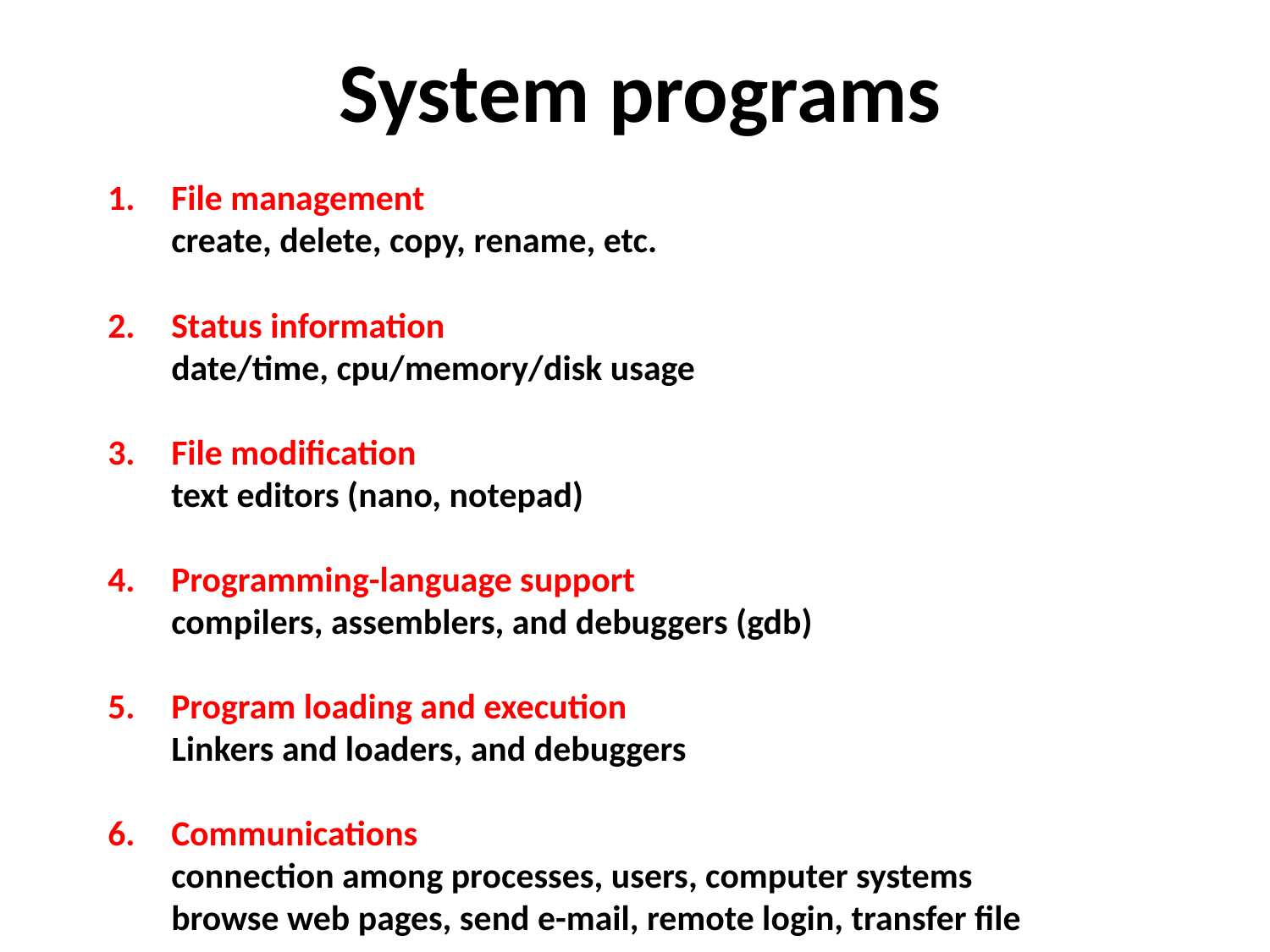

System programs
File management
create, delete, copy, rename, etc.

Status information
date/time, cpu/memory/disk usage

File modification
text editors (nano, notepad)

Programming-language support
compilers, assemblers, and debuggers (gdb)

Program loading and execution
Linkers and loaders, and debuggers

Communications
	connection among processes, users, computer systems
	browse web pages, send e-mail, remote login, transfer file